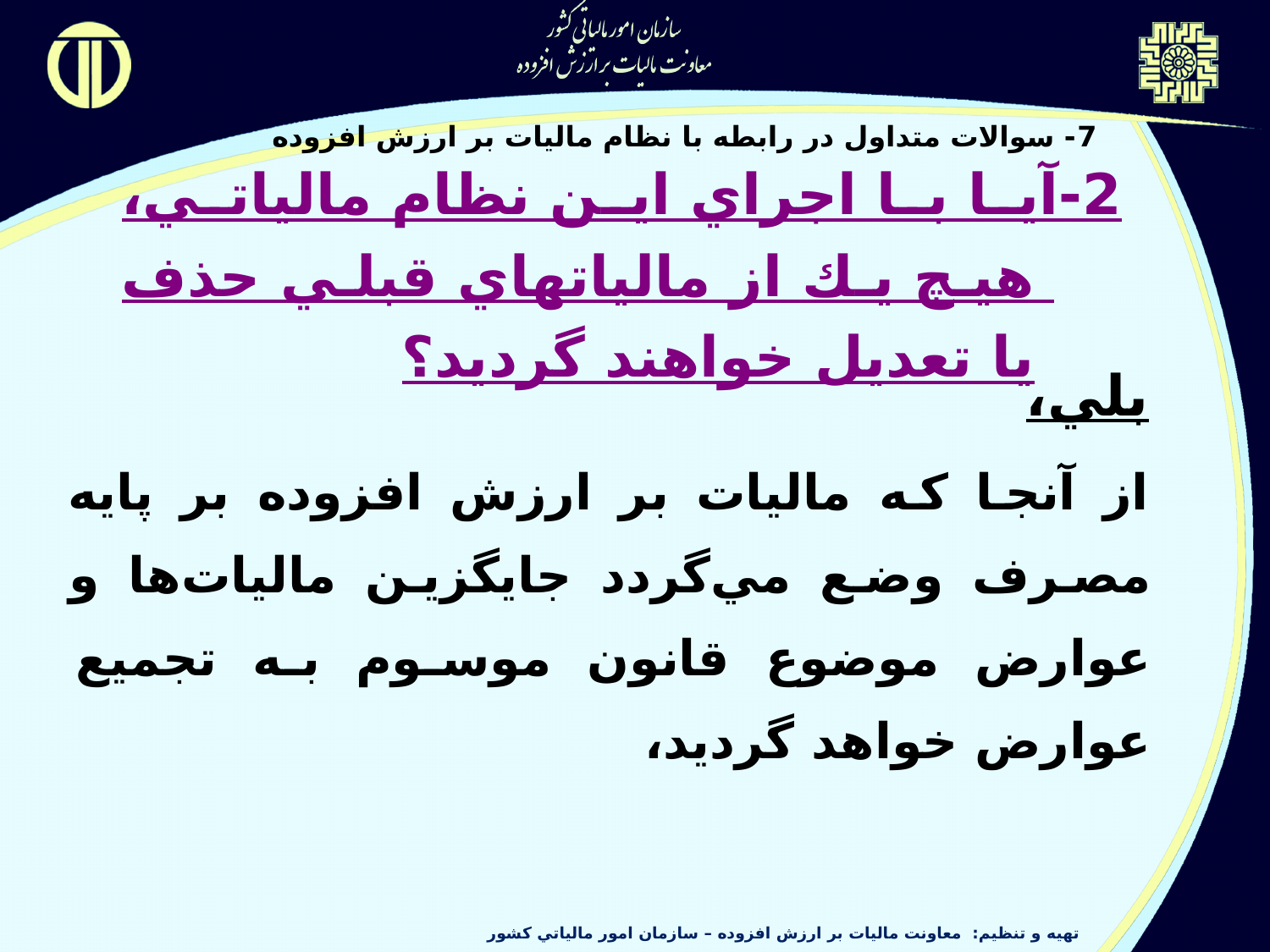

7- سوالات متداول در رابطه با نظام ماليات بر ارزش افزوده
2-	آيا با اجراي اين نظام مالياتي، هيچ ‌يك از مالياتهاي قبلي حذف يا تعديل خواهند گرديد؟
بلي،
	از آنجا كه ماليات بر ارزش افزوده بر پايه مصرف وضع مي‌گردد جايگزين ماليات‌ها و عوارض موضوع قانون موسوم به تجميع عوارض خواهد گرديد،